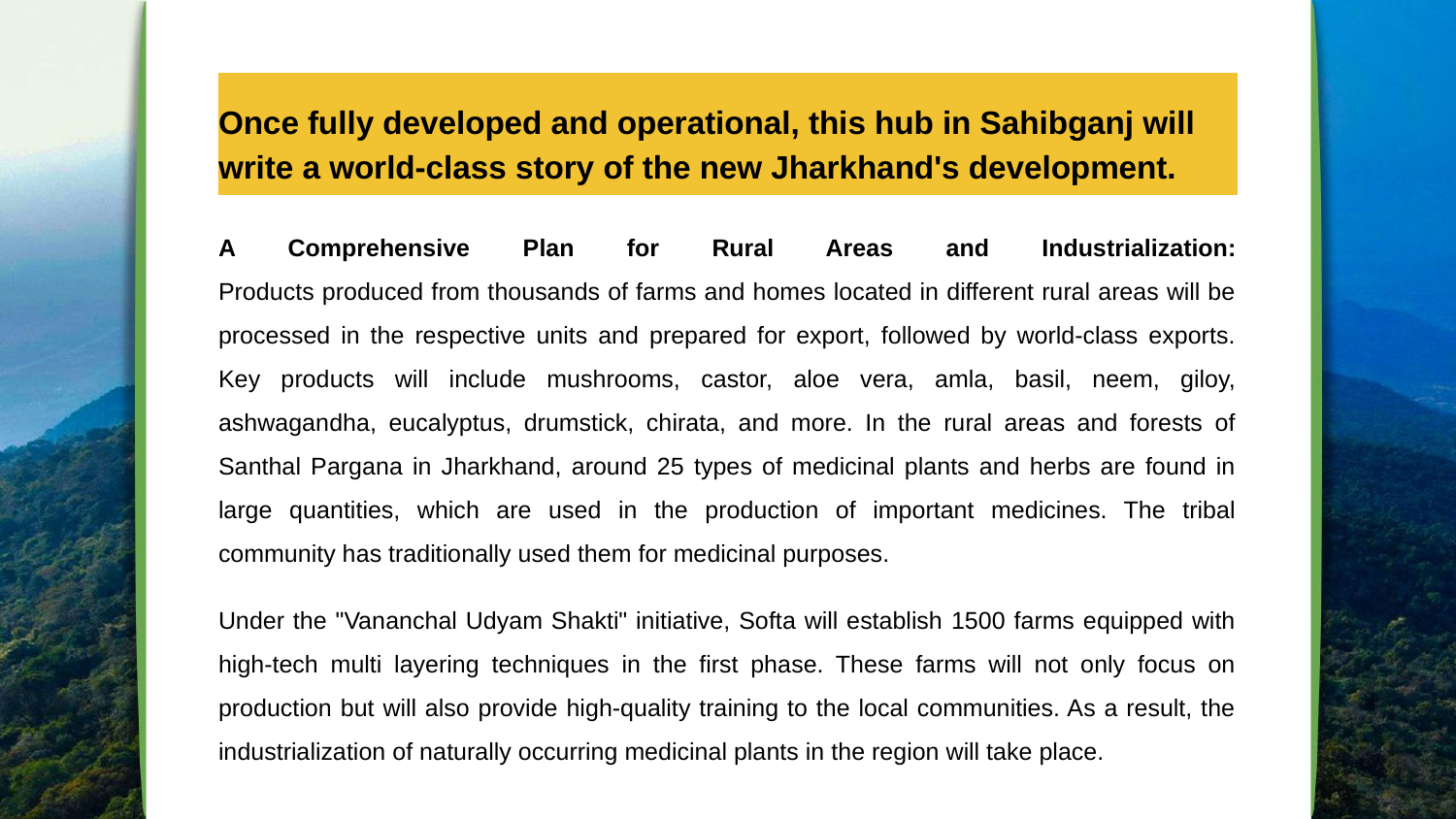

Once fully developed and operational, this hub in Sahibganj will write a world-class story of the new Jharkhand's development.
A Comprehensive Plan for Rural Areas and Industrialization:
Products produced from thousands of farms and homes located in different rural areas will be processed in the respective units and prepared for export, followed by world-class exports. Key products will include mushrooms, castor, aloe vera, amla, basil, neem, giloy, ashwagandha, eucalyptus, drumstick, chirata, and more. In the rural areas and forests of Santhal Pargana in Jharkhand, around 25 types of medicinal plants and herbs are found in large quantities, which are used in the production of important medicines. The tribal community has traditionally used them for medicinal purposes.
Under the "Vananchal Udyam Shakti" initiative, Softa will establish 1500 farms equipped with high-tech multi layering techniques in the first phase. These farms will not only focus on production but will also provide high-quality training to the local communities. As a result, the industrialization of naturally occurring medicinal plants in the region will take place.